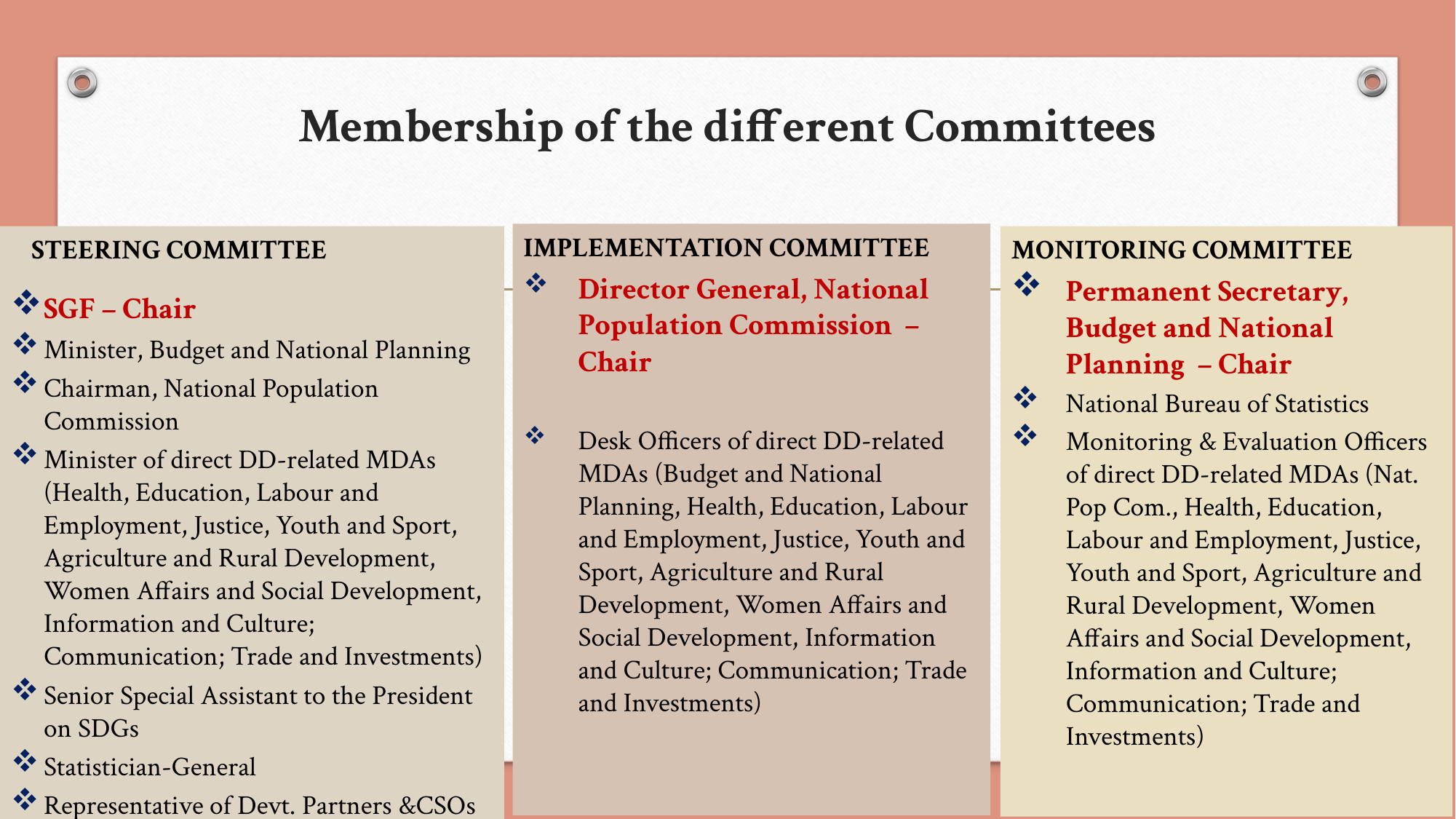

# Membership of the different Committees

IMPLEMENTATION COMMITTEE
Director General, National Population Commission  – Chair

Desk Officers of direct DD-related MDAs (Budget and National Planning, Health, Education, Labour and Employment, Justice, Youth and Sport, Agriculture and Rural Development, Women Affairs and Social Development, Information and Culture; Communication; Trade and Investments)

STEERING COMMITTEE
SGF – Chair
Minister, Budget and National Planning
Chairman, National Population Commission
Minister of direct DD-related MDAs (Health, Education, Labour and Employment, Justice, Youth and Sport, Agriculture and Rural Development, Women Affairs and Social Development, Information and Culture; Communication; Trade and Investments)
Senior Special Assistant to the President on SDGs
Statistician-General
Representative of Devt. Partners &CSOs
MONITORING COMMITTEE
Permanent Secretary, Budget and National Planning  – Chair
National Bureau of Statistics
Monitoring & Evaluation Officers of direct DD-related MDAs (Nat. Pop Com., Health, Education, Labour and Employment, Justice, Youth and Sport, Agriculture and Rural Development, Women Affairs and Social Development, Information and Culture; Communication; Trade and Investments)

16